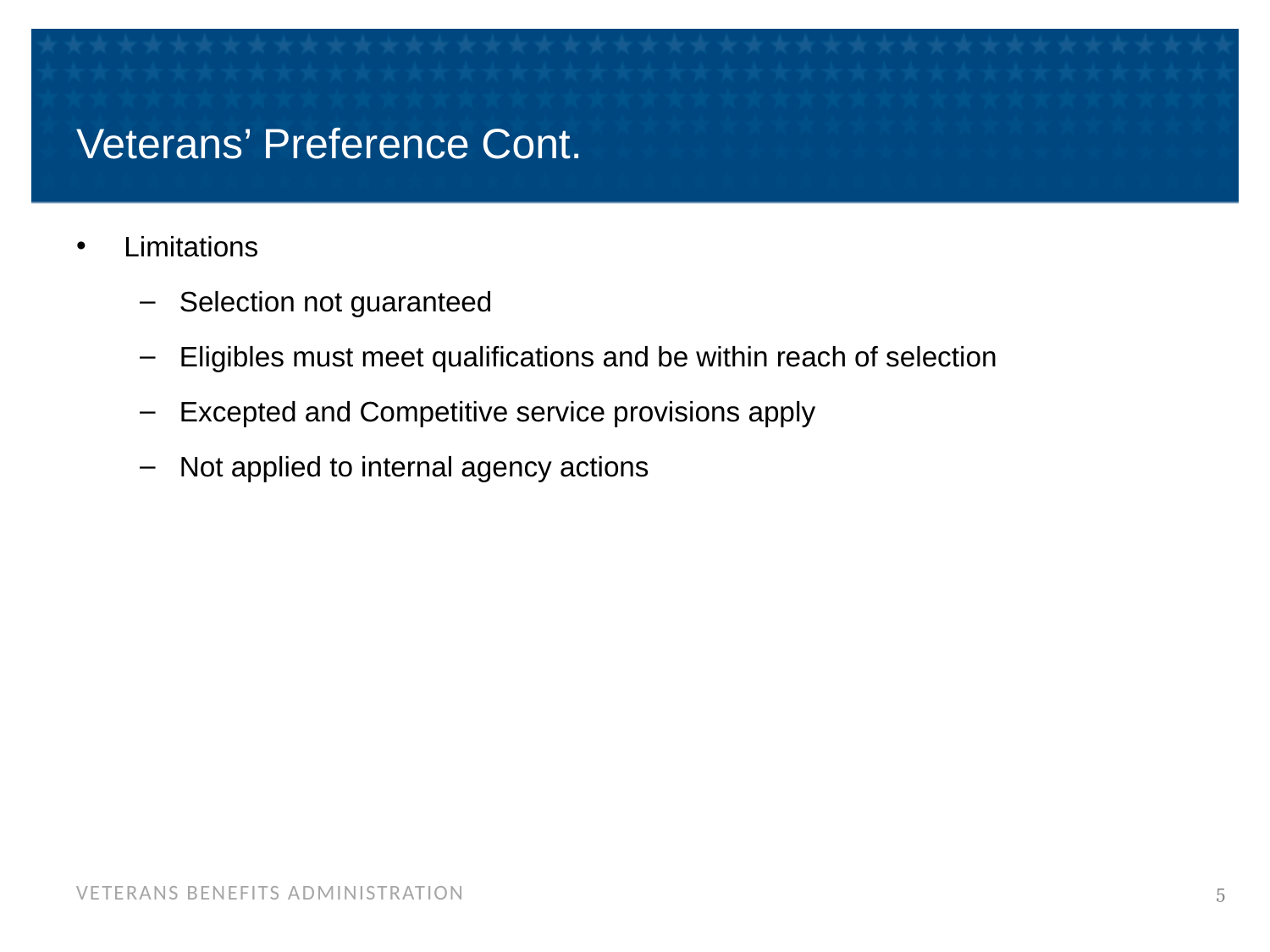

# Veterans’ Preference Cont.
Limitations
Selection not guaranteed
Eligibles must meet qualifications and be within reach of selection
Excepted and Competitive service provisions apply
Not applied to internal agency actions

5